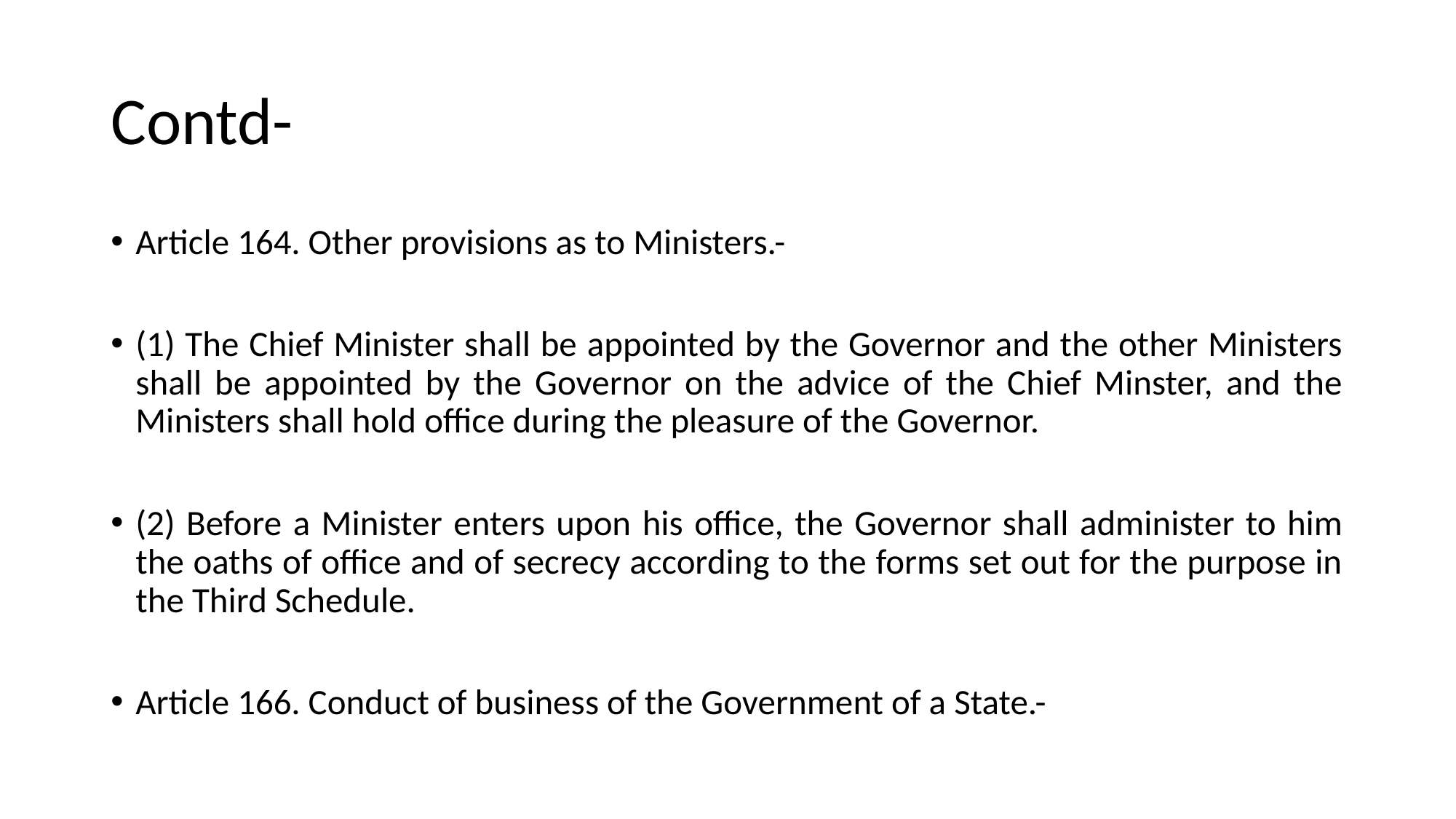

# Contd-
Article 164. Other provisions as to Ministers.-

(1) The Chief Minister shall be appointed by the Governor and the other Ministers shall be appointed by the Governor on the advice of the Chief Minster, and the Ministers shall hold office during the pleasure of the Governor.

(2) Before a Minister enters upon his office, the Governor shall administer to him the oaths of office and of secrecy according to the forms set out for the purpose in the Third Schedule.

Article 166. Conduct of business of the Government of a State.-